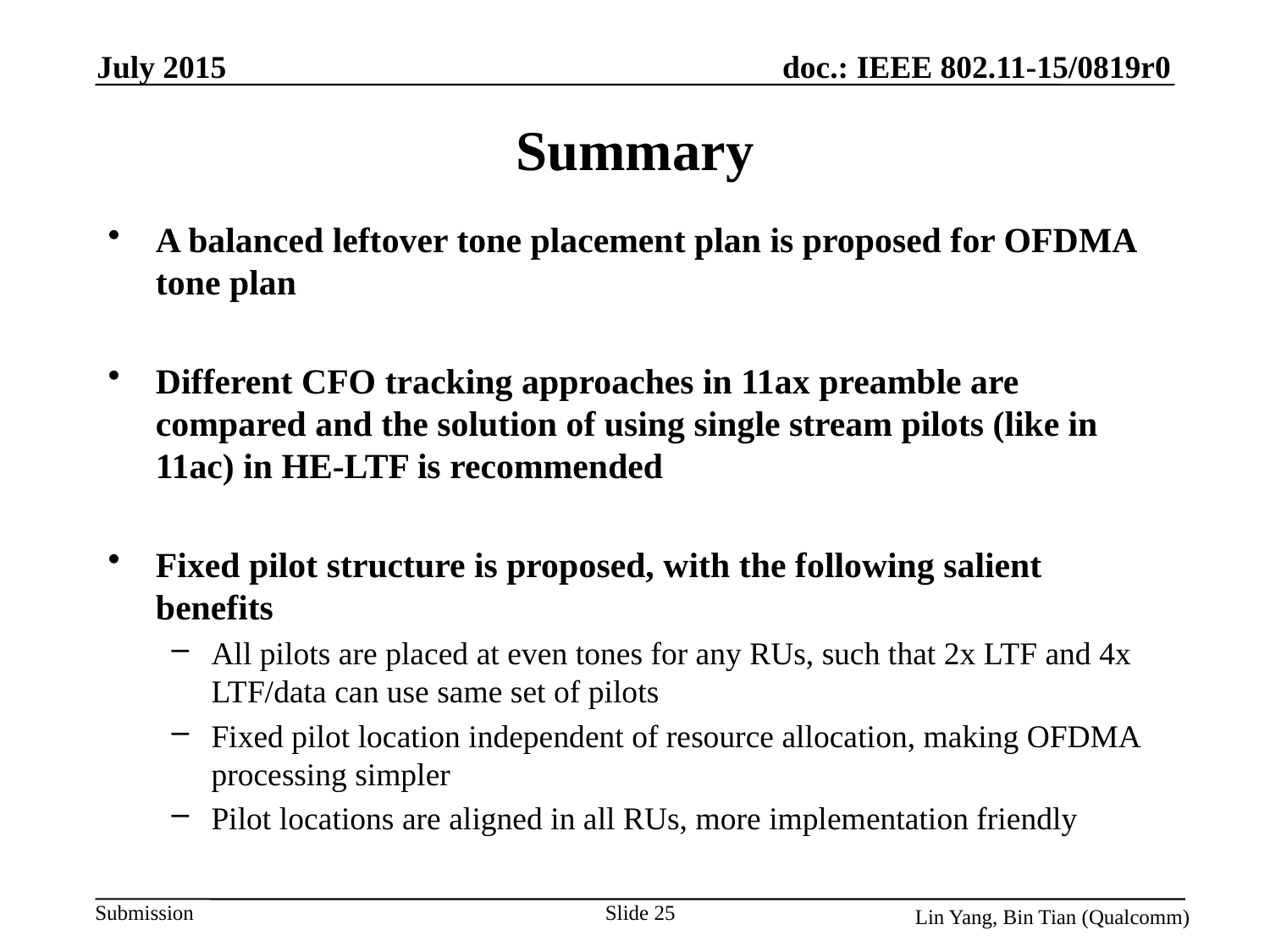

July 2015
# Summary
A balanced leftover tone placement plan is proposed for OFDMA tone plan

Different CFO tracking approaches in 11ax preamble are compared and the solution of using single stream pilots (like in 11ac) in HE-LTF is recommended

Fixed pilot structure is proposed, with the following salient benefits
All pilots are placed at even tones for any RUs, such that 2x LTF and 4x LTF/data can use same set of pilots
Fixed pilot location independent of resource allocation, making OFDMA processing simpler
Pilot locations are aligned in all RUs, more implementation friendly

Slide 25
Lin Yang, Bin Tian (Qualcomm)